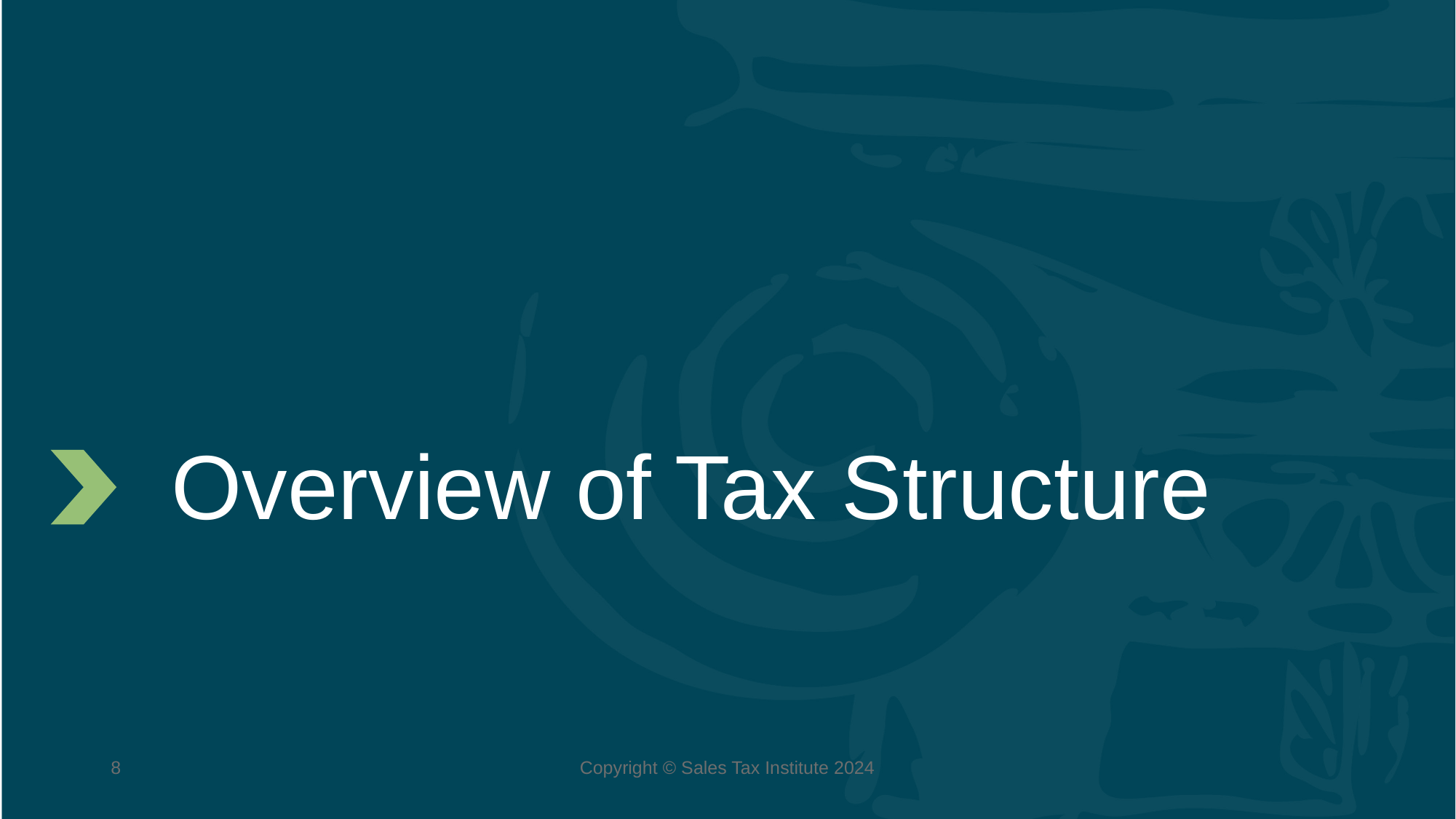

# Overview of Tax Structure

8
Copyright © Sales Tax Institute 2024